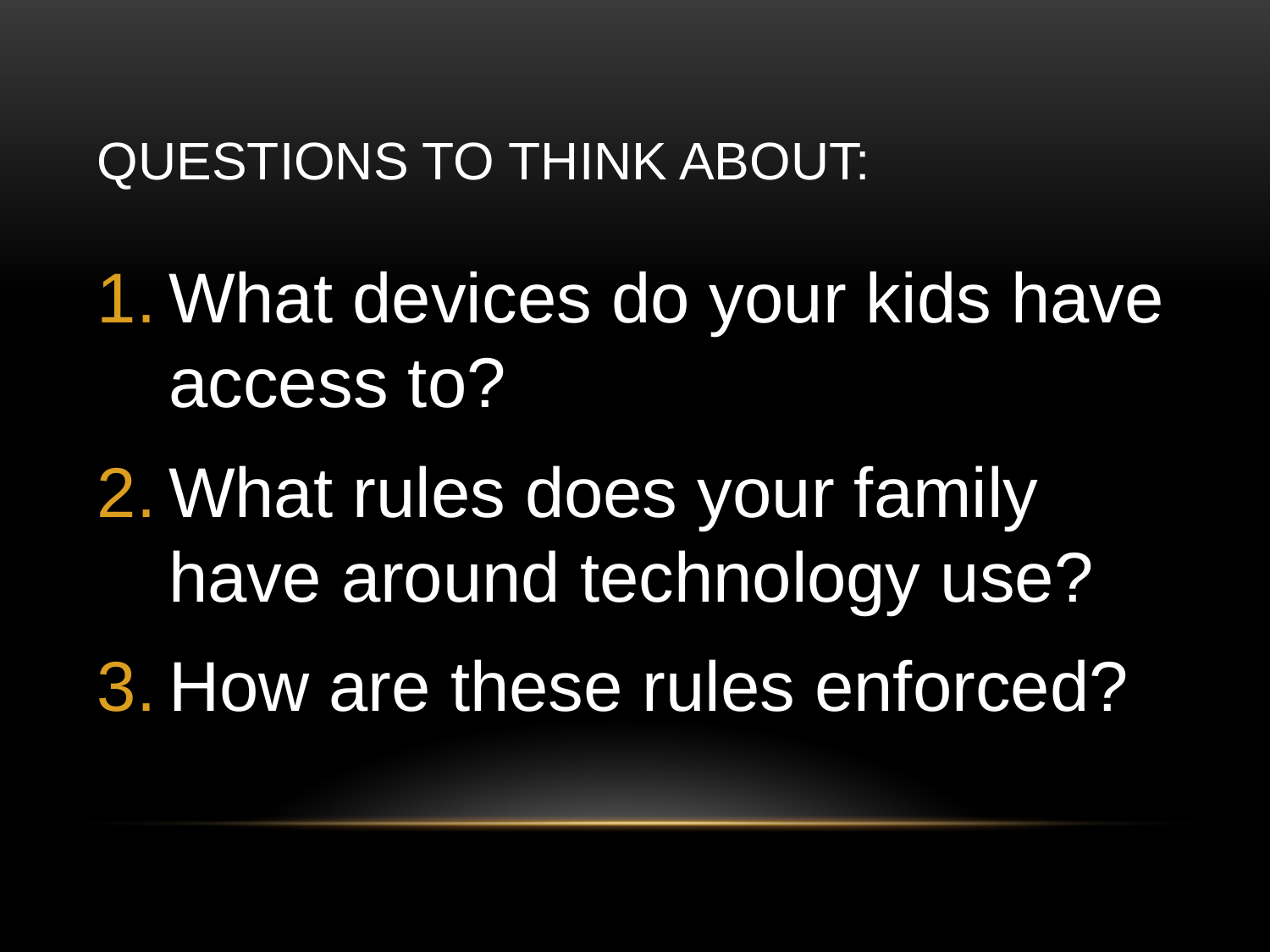

# QUESTIONS TO THINK ABOUT:
What devices do your kids have access to?
What rules does your family have around technology use?
How are these rules enforced?